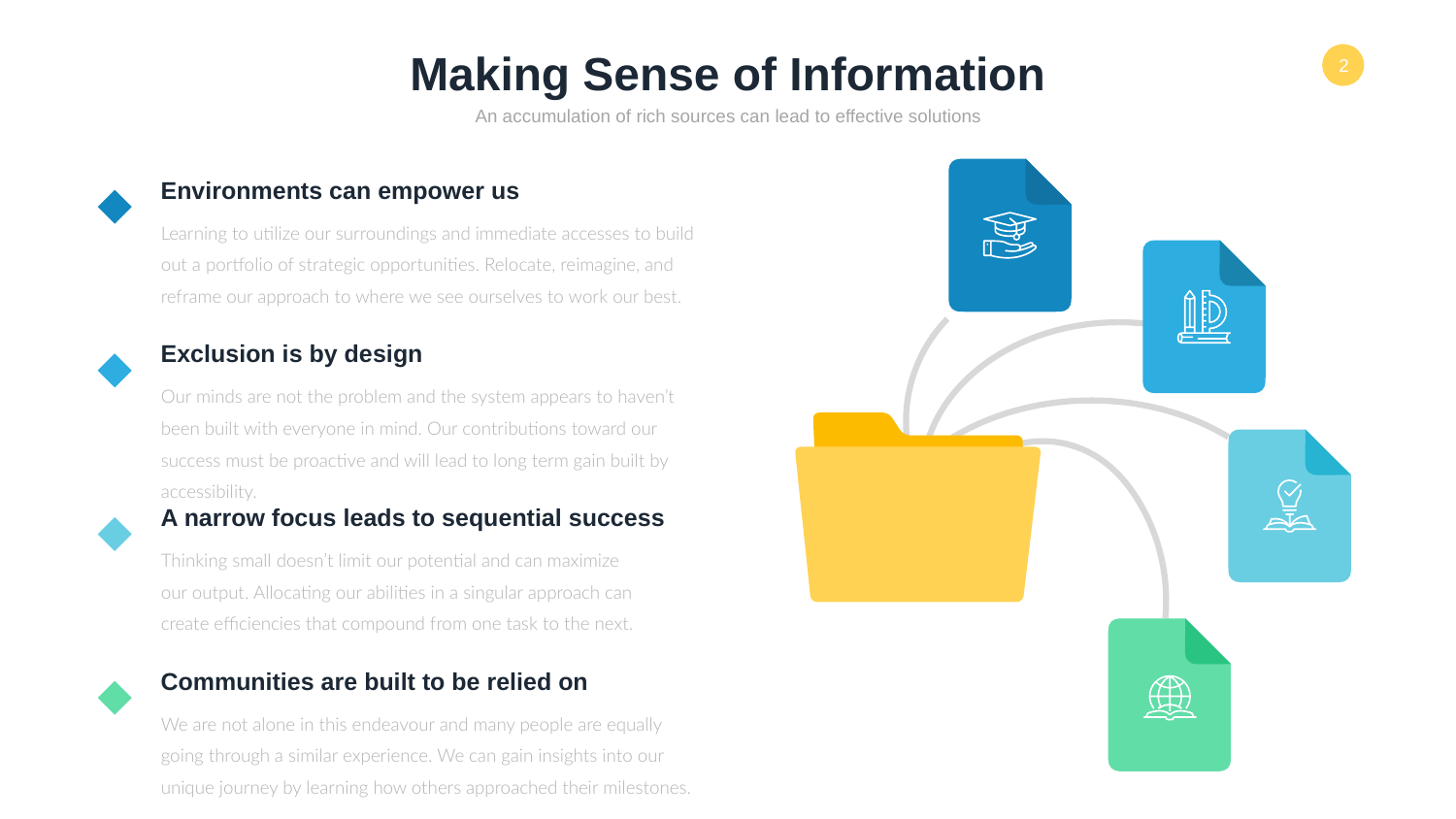

Making Sense of Information
An accumulation of rich sources can lead to effective solutions

Environments can empower us

Learning to utilize our surroundings and immediate accesses to build out a portfolio of strategic opportunities. Relocate, reimagine, and reframe our approach to where we see ourselves to work our best.

Exclusion is by design

Our minds are not the problem and the system appears to haven’t been built with everyone in mind. Our contributions toward our success must be proactive and will lead to long term gain built by accessibility.

A narrow focus leads to sequential success

Thinking small doesn’t limit our potential and can maximize our output. Allocating our abilities in a singular approach can create efficiencies that compound from one task to the next.

Communities are built to be relied on

We are not alone in this endeavour and many people are equally going through a similar experience. We can gain insights into our unique journey by learning how others approached their milestones.